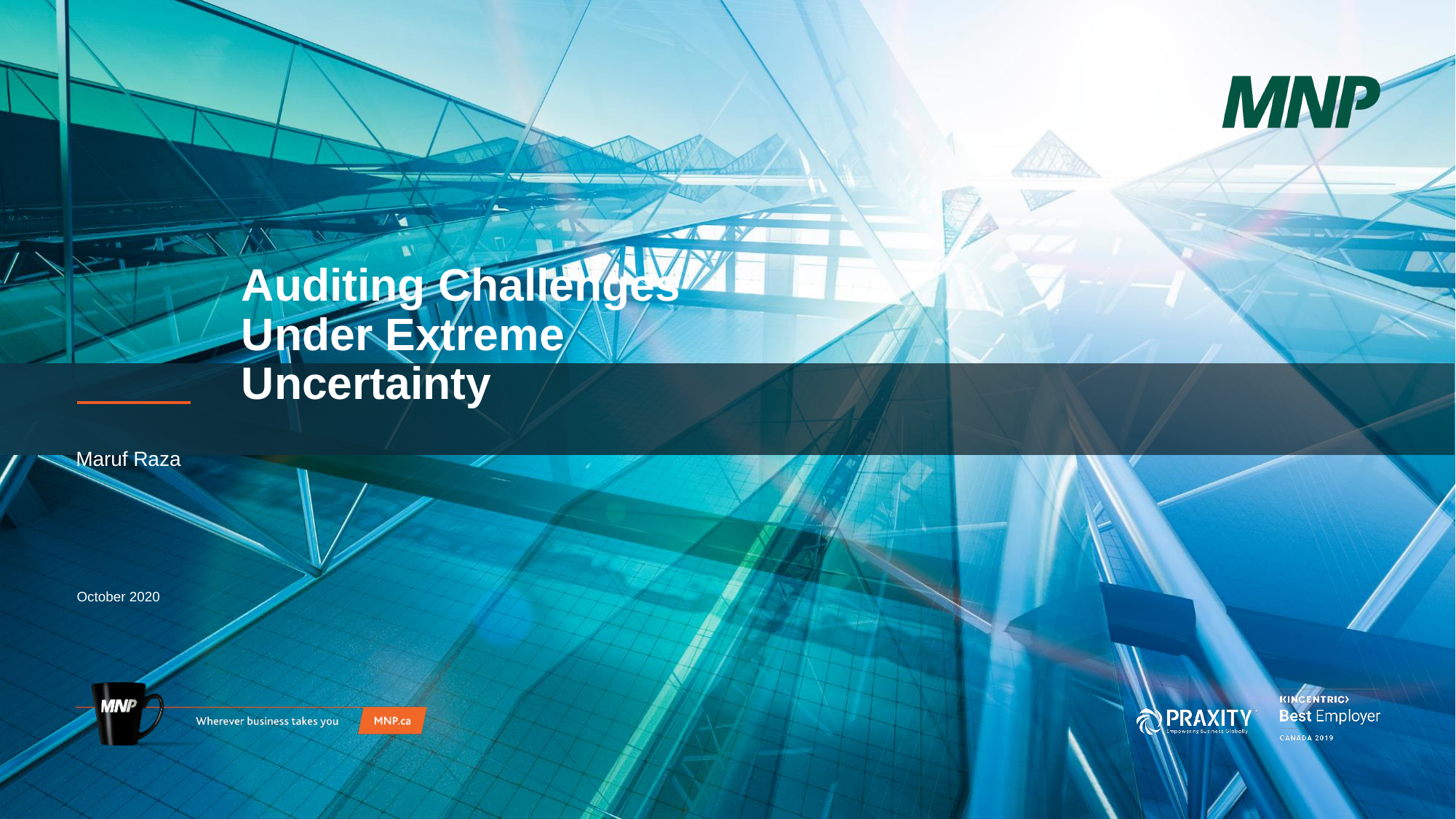

# Auditing Challenges Under Extreme Uncertainty
Maruf Raza
October 2020